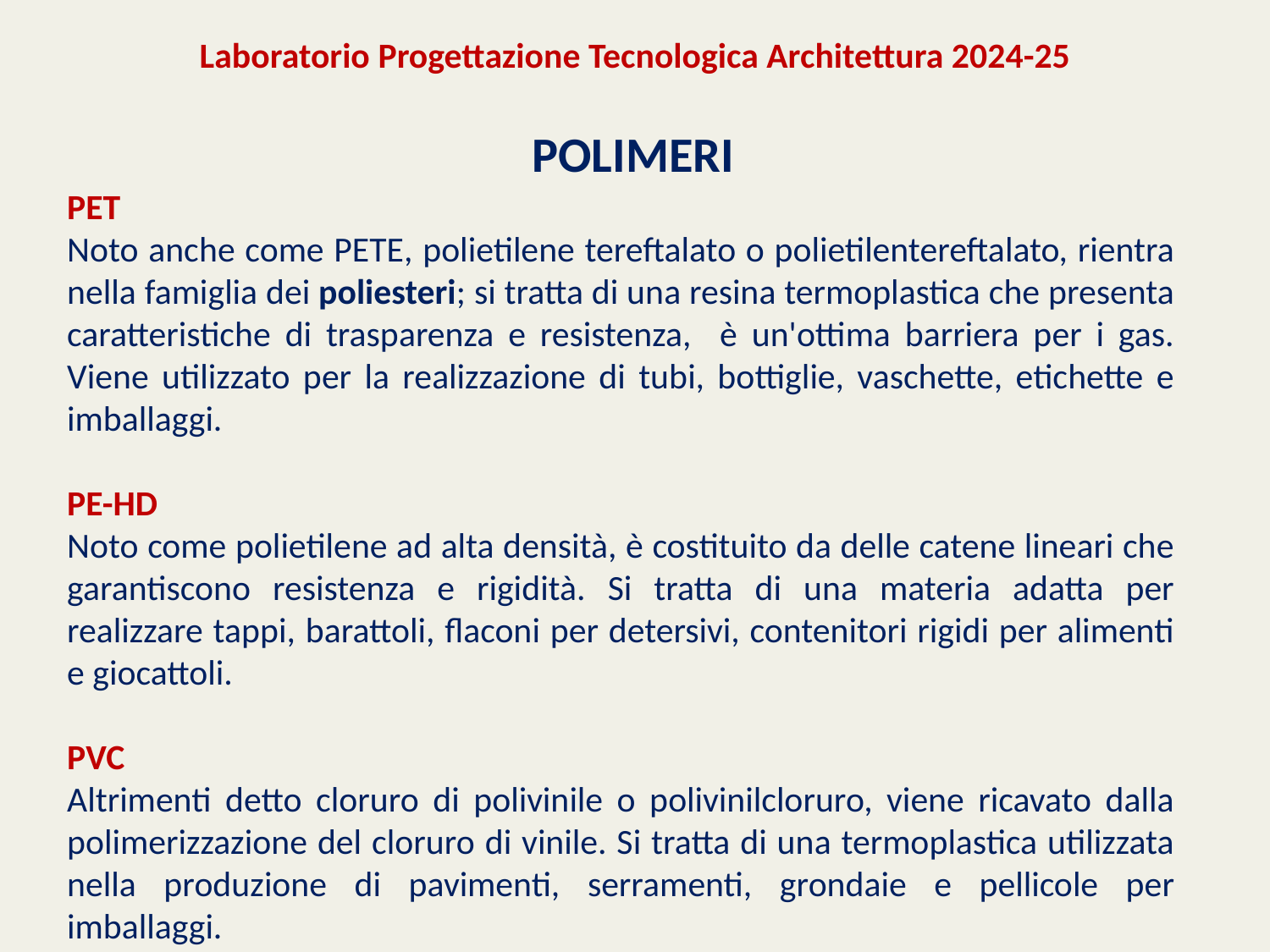

Laboratorio Progettazione Tecnologica Architettura 2024-25
POLIMERI
PET
Noto anche come PETE, polietilene tereftalato o polietilentereftalato, rientra nella famiglia dei poliesteri; si tratta di una resina termoplastica che presenta caratteristiche di trasparenza e resistenza,  è un'ottima barriera per i gas.
Viene utilizzato per la realizzazione di tubi, bottiglie, vaschette, etichette e imballaggi.

PE-HD
Noto come polietilene ad alta densità, è costituito da delle catene lineari che garantiscono resistenza e rigidità. Si tratta di una materia adatta per realizzare tappi, barattoli, flaconi per detersivi, contenitori rigidi per alimenti e giocattoli.

PVC
Altrimenti detto cloruro di polivinile o polivinilcloruro, viene ricavato dalla polimerizzazione del cloruro di vinile. Si tratta di una termoplastica utilizzata nella produzione di pavimenti, serramenti, grondaie e pellicole per imballaggi.